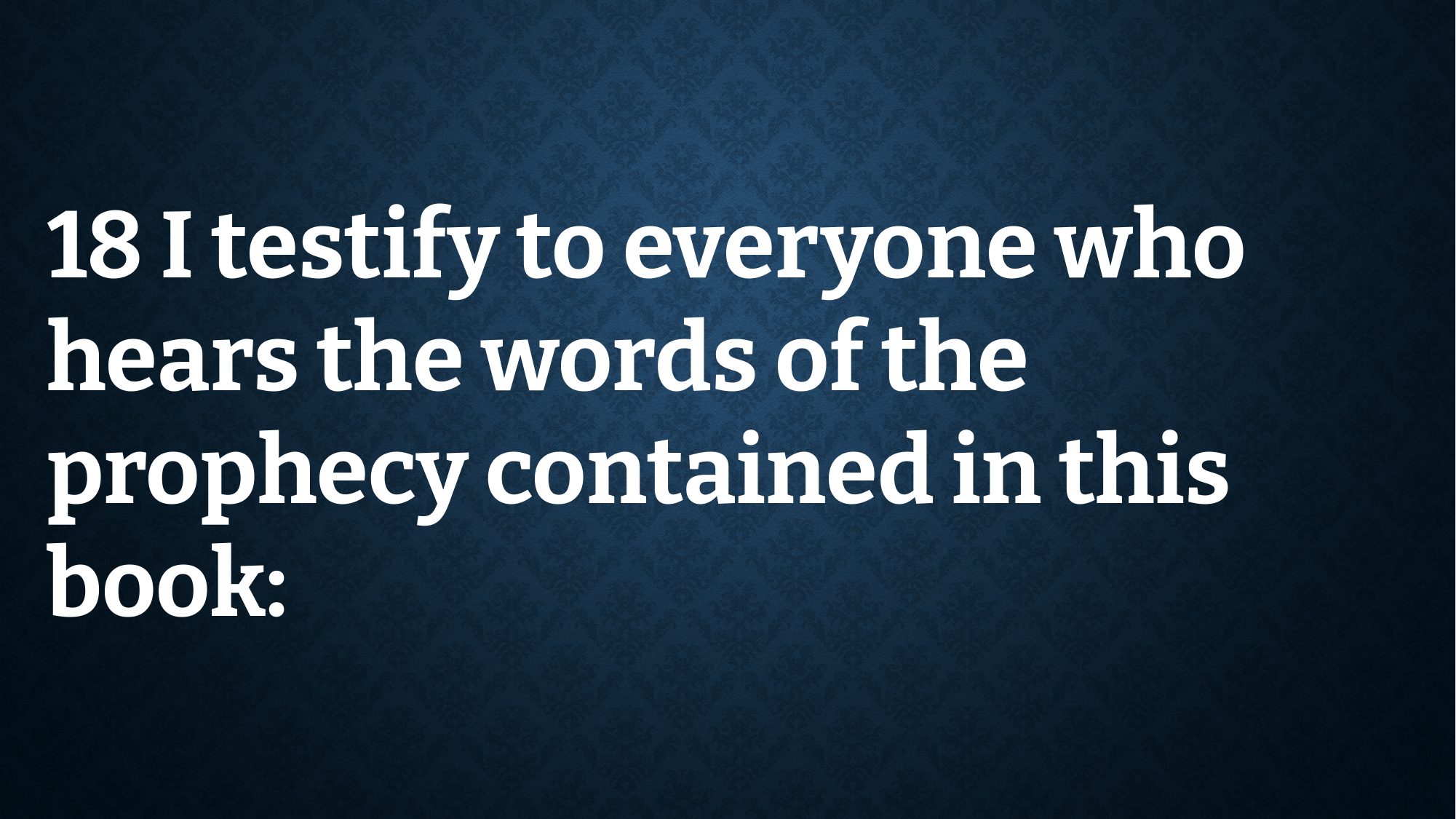

18 I testify to everyone who hears the words of the prophecy contained in this book: